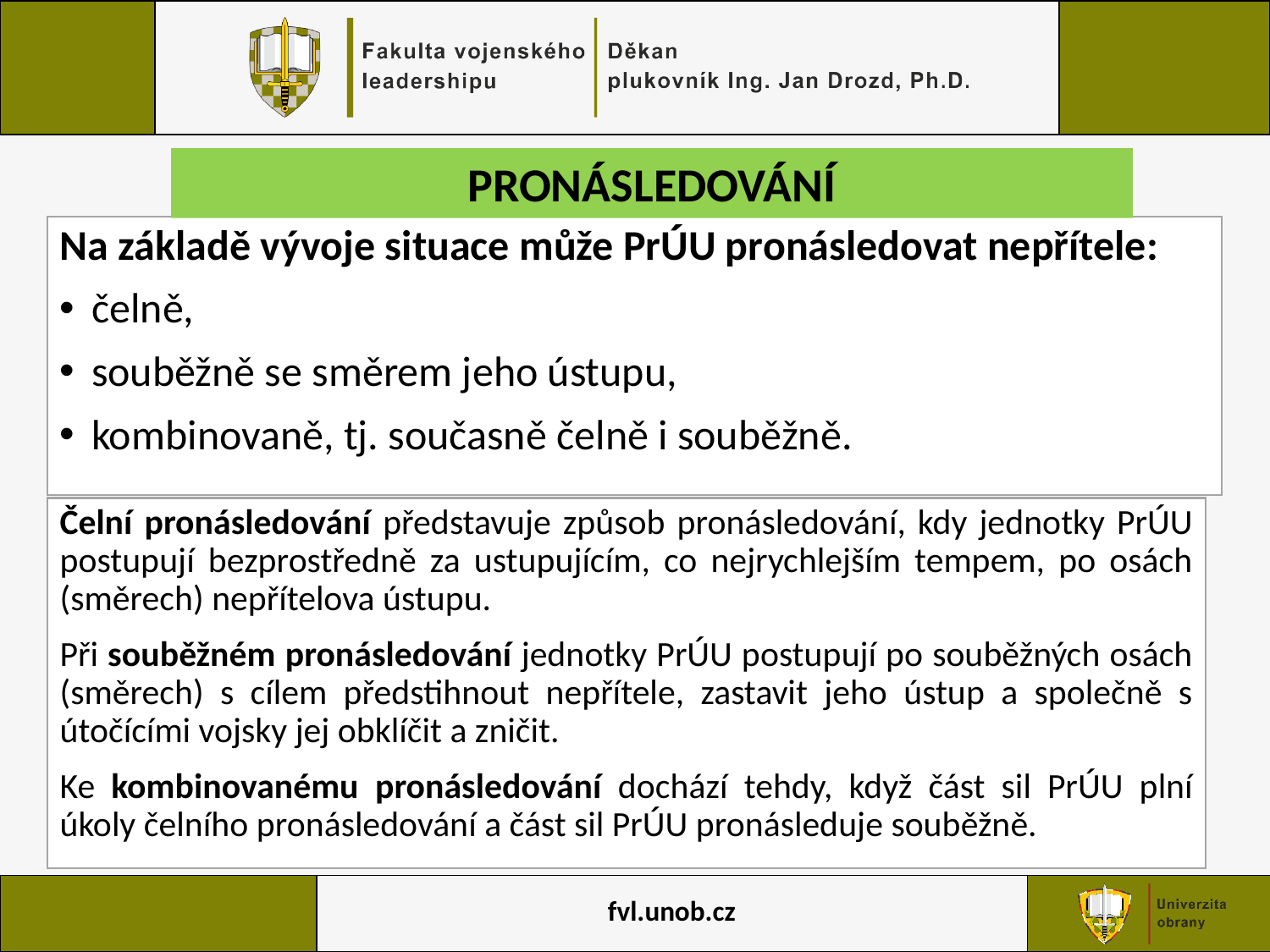

PRONÁSLEDOVÁNÍ
Na základě vývoje situace může PrÚU pronásledovat nepřítele:
čelně,
souběžně se směrem jeho ústupu,
kombinovaně, tj. současně čelně i souběžně.
Čelní pronásledování představuje způsob pronásledování, kdy jednotky PrÚU postupují bezprostředně za ustupujícím, co nejrychlejším tempem, po osách (směrech) nepřítelova ústupu.
Při souběžném pronásledování jednotky PrÚU postupují po souběžných osách (směrech) s cílem předstihnout nepřítele, zastavit jeho ústup a společně s útočícími vojsky jej obklíčit a zničit.
Ke kombinovanému pronásledování dochází tehdy, když část sil PrÚU plní úkoly čelního pronásledování a část sil PrÚU pronásleduje souběžně.